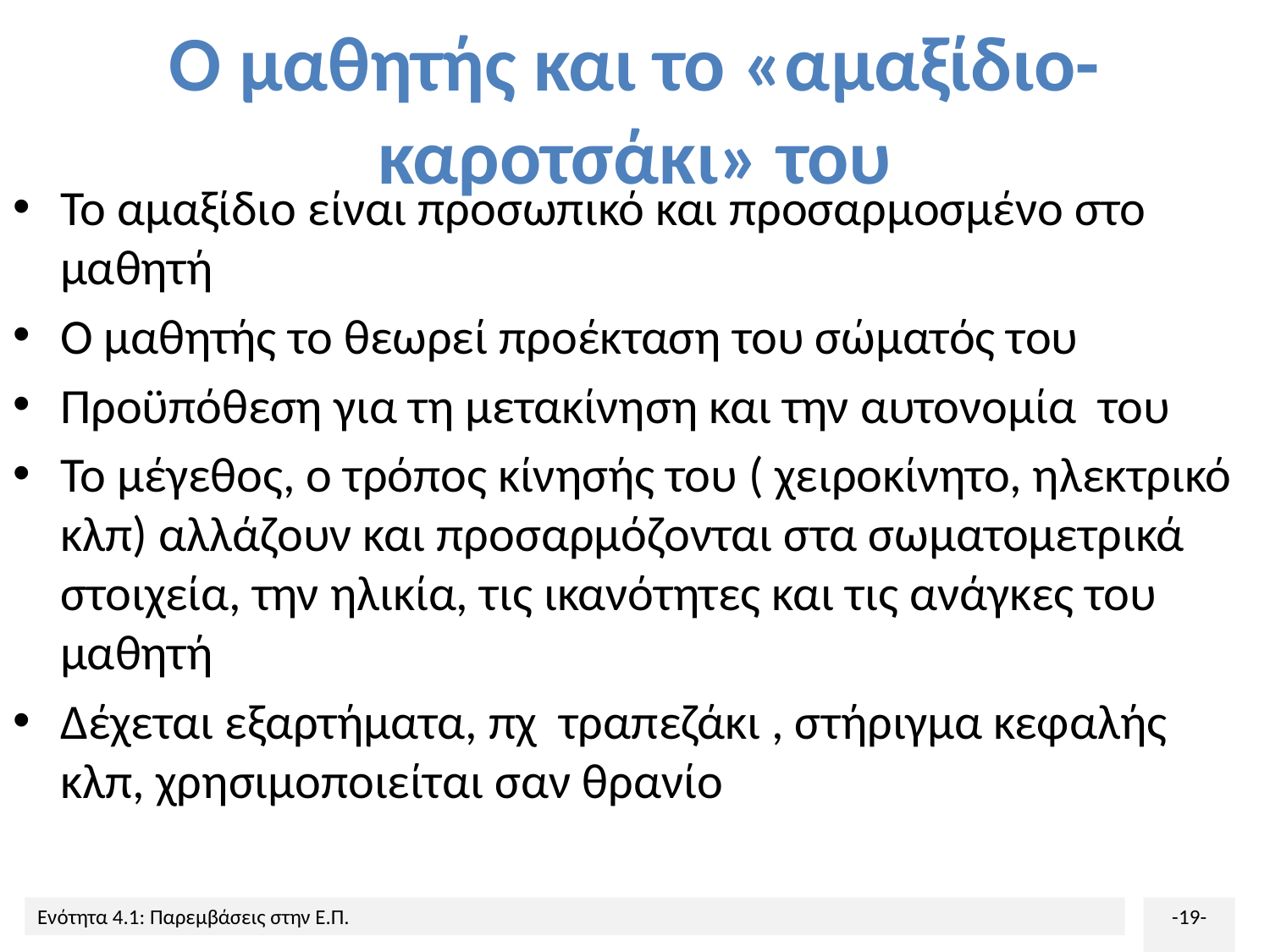

# Ο μαθητής και το «αμαξίδιο-καροτσάκι» του
Το αμαξίδιο είναι προσωπικό και προσαρμοσμένο στο μαθητή
Ο μαθητής το θεωρεί προέκταση του σώματός του
Προϋπόθεση για τη μετακίνηση και την αυτονομία  του
Το μέγεθος, ο τρόπος κίνησής του ( χειροκίνητο, ηλεκτρικό κλπ) αλλάζουν και προσαρμόζονται στα σωματομετρικά στοιχεία, την ηλικία, τις ικανότητες και τις ανάγκες του μαθητή
Δέχεται εξαρτήματα, πχ  τραπεζάκι , στήριγμα κεφαλής κλπ, χρησιμοποιείται σαν θρανίο